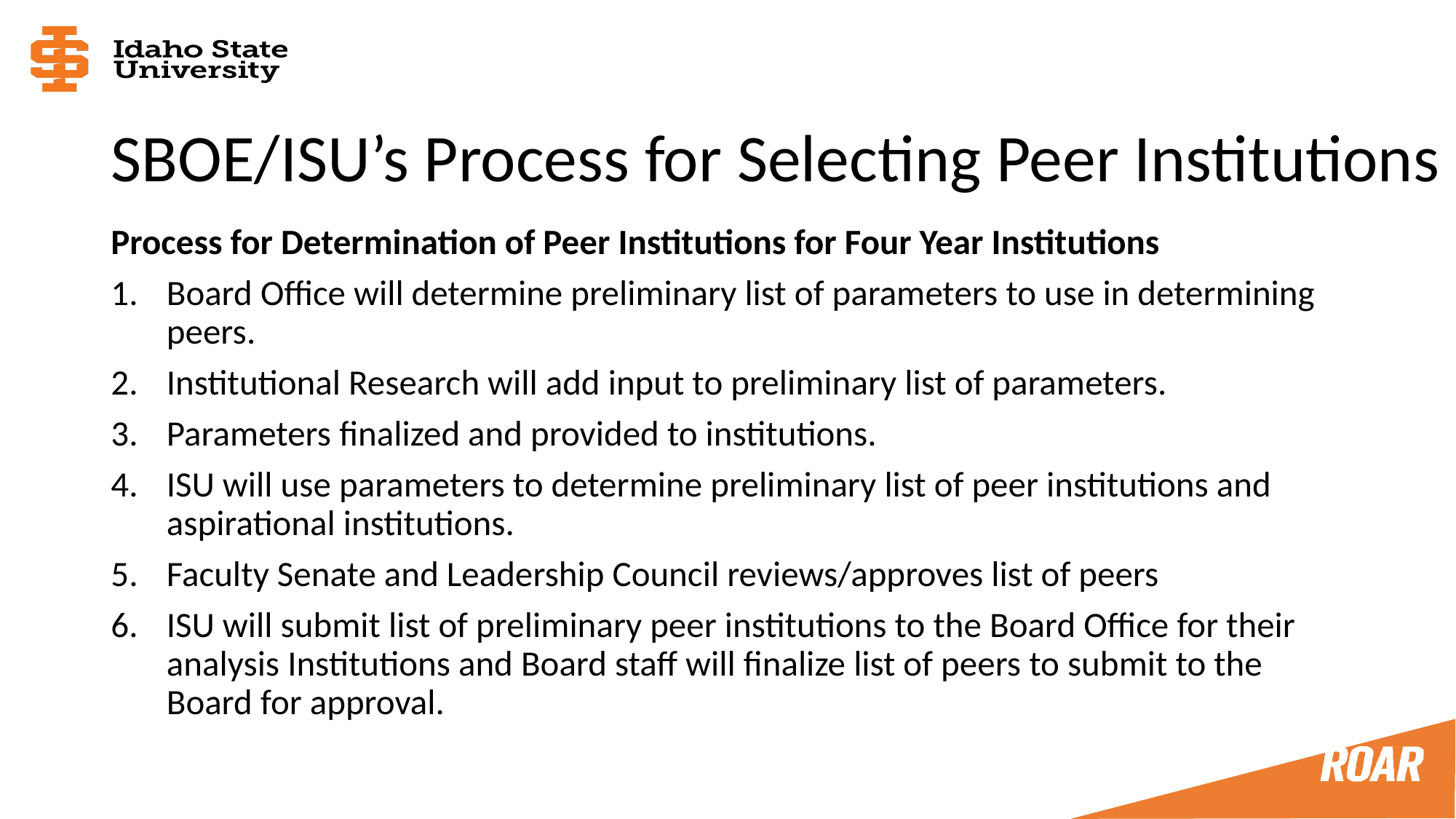

# SBOE/ISU’s Process for Selecting Peer Institutions
Process for Determination of Peer Institutions for Four Year Institutions
Board Office will determine preliminary list of parameters to use in determining peers.
Institutional Research will add input to preliminary list of parameters.
Parameters finalized and provided to institutions.
ISU will use parameters to determine preliminary list of peer institutions and aspirational institutions.
Faculty Senate and Leadership Council reviews/approves list of peers
ISU will submit list of preliminary peer institutions to the Board Office for their analysis Institutions and Board staff will finalize list of peers to submit to the Board for approval.